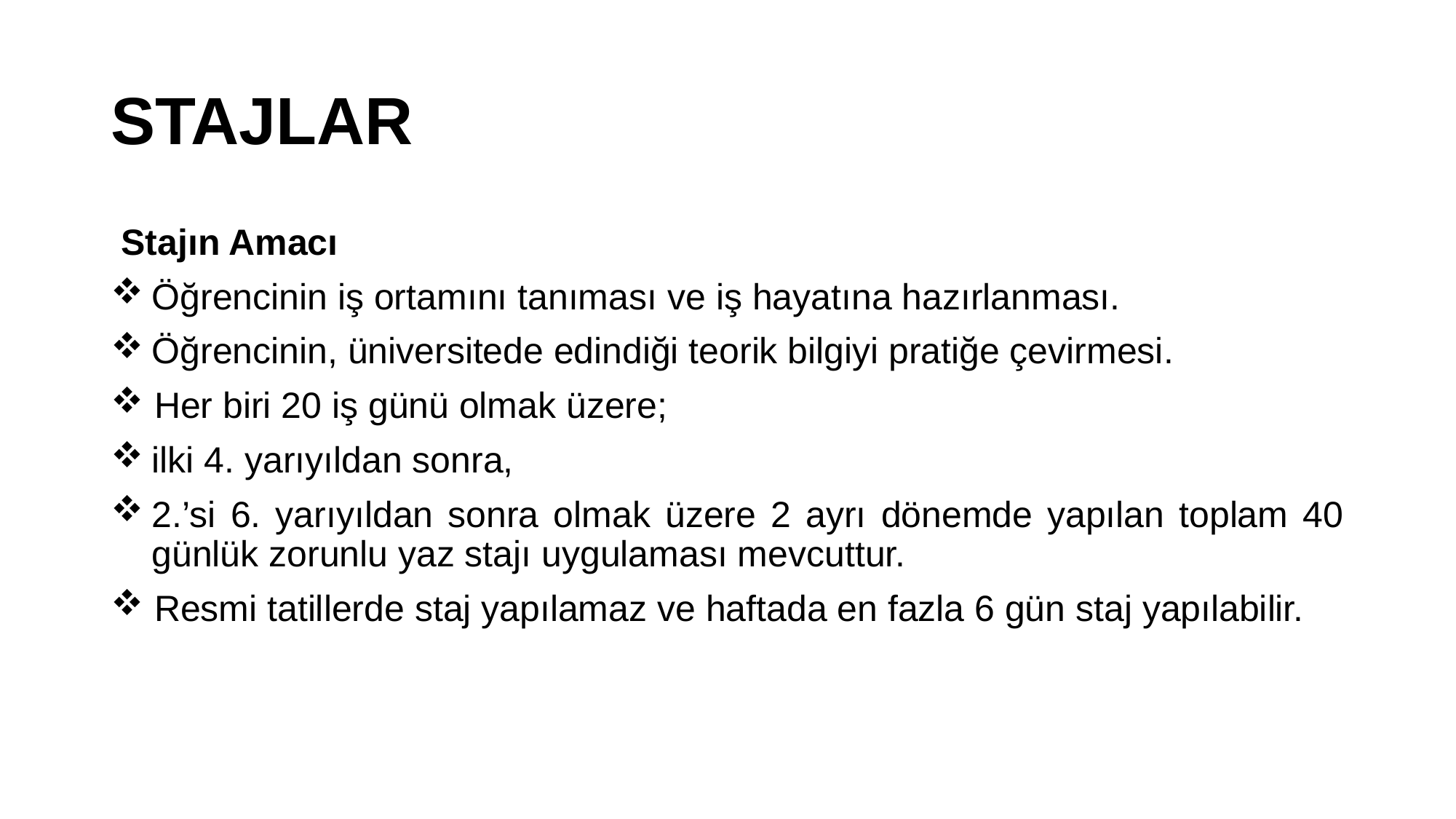

# STAJLAR
 Stajın Amacı
Öğrencinin iş ortamını tanıması ve iş hayatına hazırlanması.
Öğrencinin, üniversitede edindiği teorik bilgiyi pratiğe çevirmesi.
 Her biri 20 iş günü olmak üzere;
ilki 4. yarıyıldan sonra,
2.’si 6. yarıyıldan sonra olmak üzere 2 ayrı dönemde yapılan toplam 40 günlük zorunlu yaz stajı uygulaması mevcuttur.
 Resmi tatillerde staj yapılamaz ve haftada en fazla 6 gün staj yapılabilir.